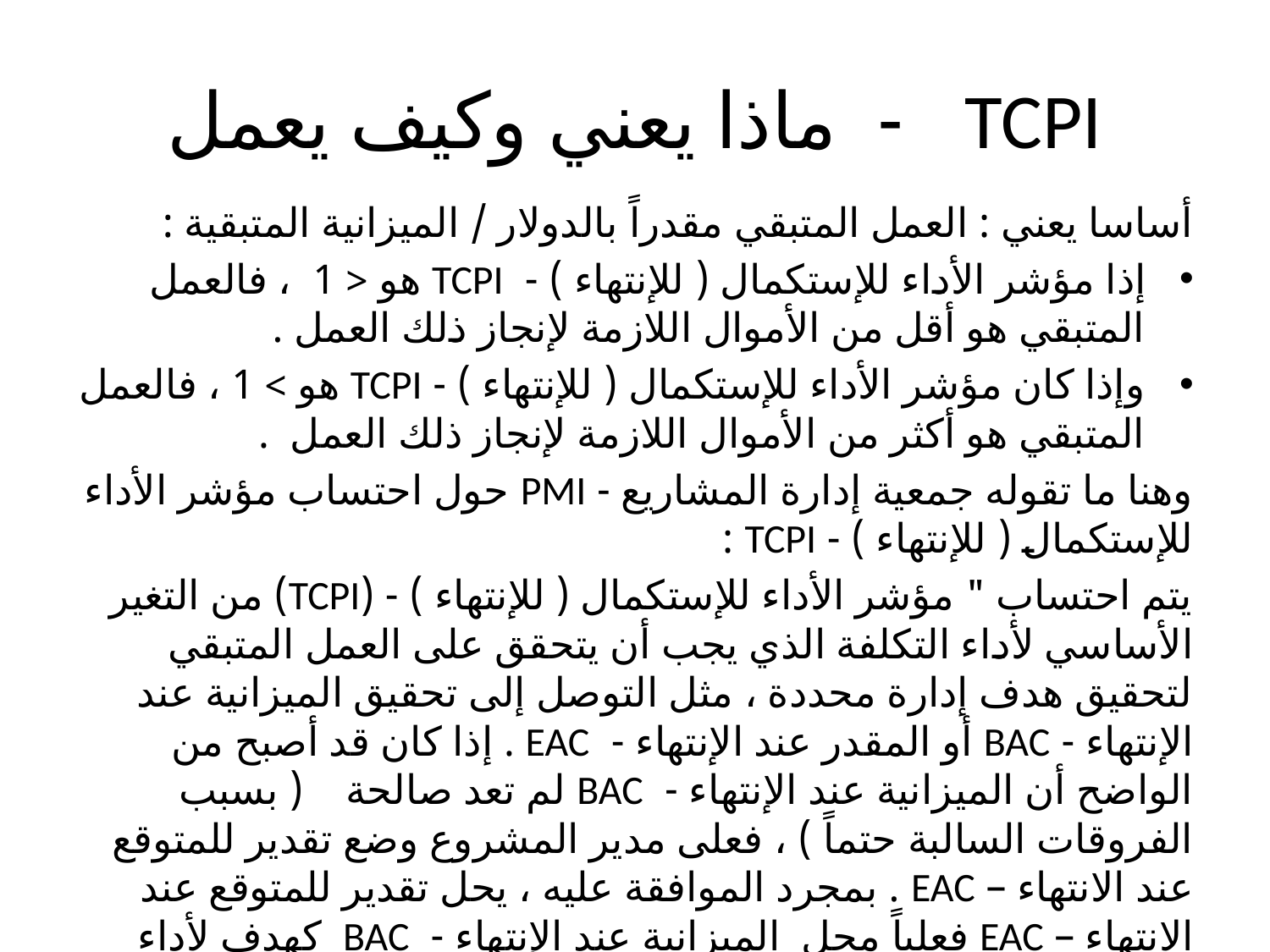

# TCPI   -  ماذا يعني وكيف يعمل
أساسا يعني : العمل المتبقي مقدراً بالدولار / الميزانية المتبقية :
إذا مؤشر الأداء للإستكمال ( للإنتهاء ) -  TCPI هو < 1  ، فالعمل المتبقي هو أقل من الأموال اللازمة لإنجاز ذلك العمل .
وإذا كان مؤشر الأداء للإستكمال ( للإنتهاء ) - TCPI هو > 1 ، فالعمل المتبقي هو أكثر من الأموال اللازمة لإنجاز ذلك العمل  .
وهنا ما تقوله جمعية إدارة المشاريع - PMI حول احتساب مؤشر الأداء للإستكمال ( للإنتهاء ) - TCPI :
يتم احتساب " مؤشر الأداء للإستكمال ( للإنتهاء ) - (TCPI) من التغير الأساسي لأداء التكلفة الذي يجب أن يتحقق على العمل المتبقي لتحقيق هدف إدارة محددة ، مثل التوصل إلى تحقيق الميزانية عند الإنتهاء - BAC أو المقدر عند الإنتهاء -  EAC . إذا كان قد أصبح من الواضح أن الميزانية عند الإنتهاء -  BAC لم تعد صالحة    ( بسبب الفروقات السالبة حتماً ) ، فعلى مدير المشروع وضع تقدير للمتوقع عند الانتهاء – EAC . بمجرد الموافقة عليه ، يحل تقدير للمتوقع عند الانتهاء – EAC فعلياً محل  الميزانية عند الإنتهاء -  BAC  كهدف لأداء التكاليف " * .